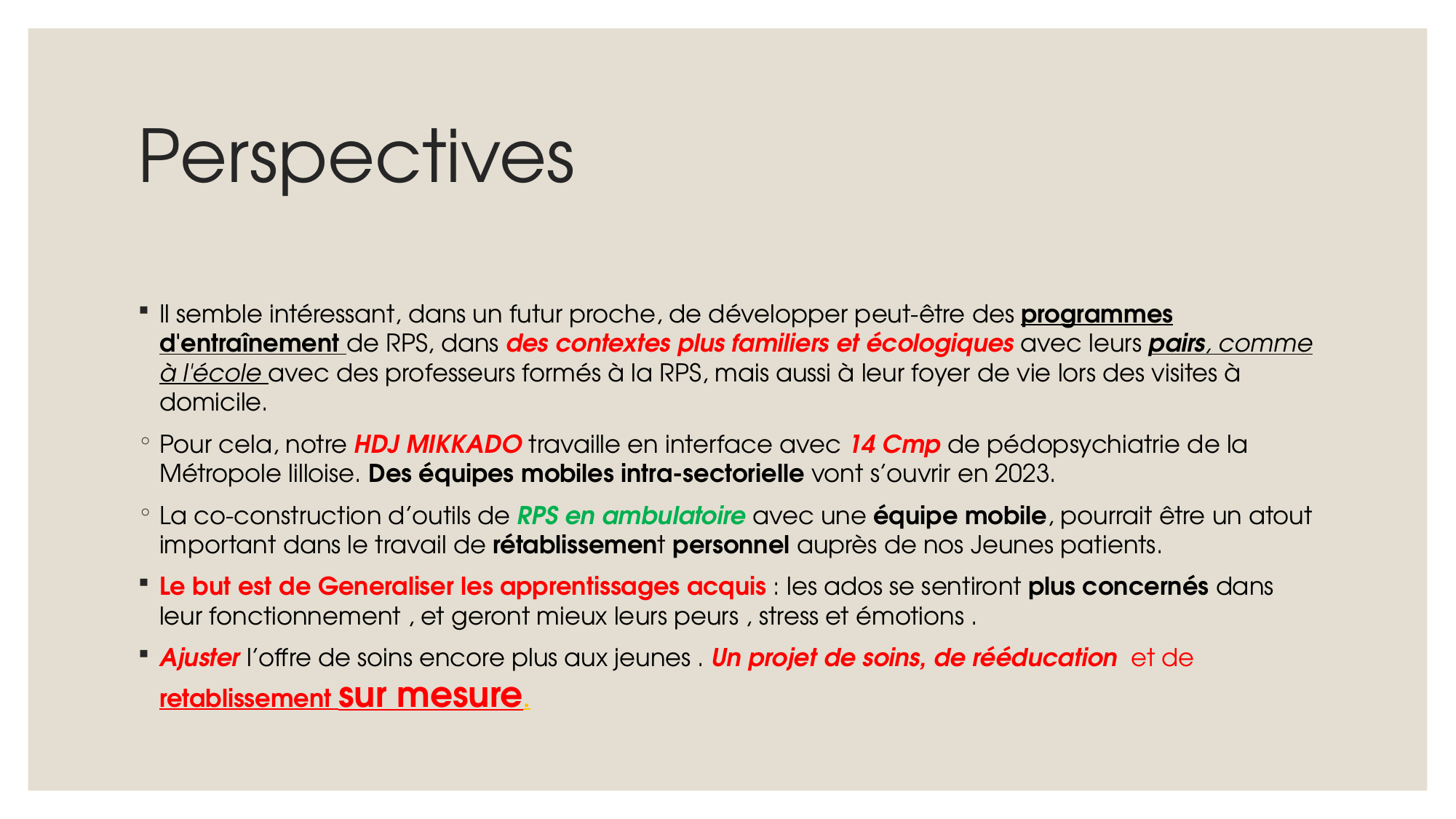

# Perspectives

Il semble intéressant, dans un futur proche, de développer peut-être des programmes d'entraînement de RPS, dans des contextes plus familiers et écologiques avec leurs pairs, comme à l'école avec des professeurs formés à la RPS, mais aussi à leur foyer de vie lors des visites à domicile.
Pour cela, notre HDJ MIKKADO travaille en interface avec 14 Cmp de pédopsychiatrie de la Métropole lilloise. Des équipes mobiles intra-sectorielle vont s’ouvrir en 2023.
La co-construction d’outils de RPS en ambulatoire avec une équipe mobile, pourrait être un atout important dans le travail de rétablissement personnel auprès de nos Jeunes patients.
Le but est de Generaliser les apprentissages acquis : les ados se sentiront plus concernés dans leur fonctionnement , et geront mieux leurs peurs , stress et émotions .
Ajuster l’offre de soins encore plus aux jeunes . Un projet de soins, de rééducation  et de retablissement sur mesure.